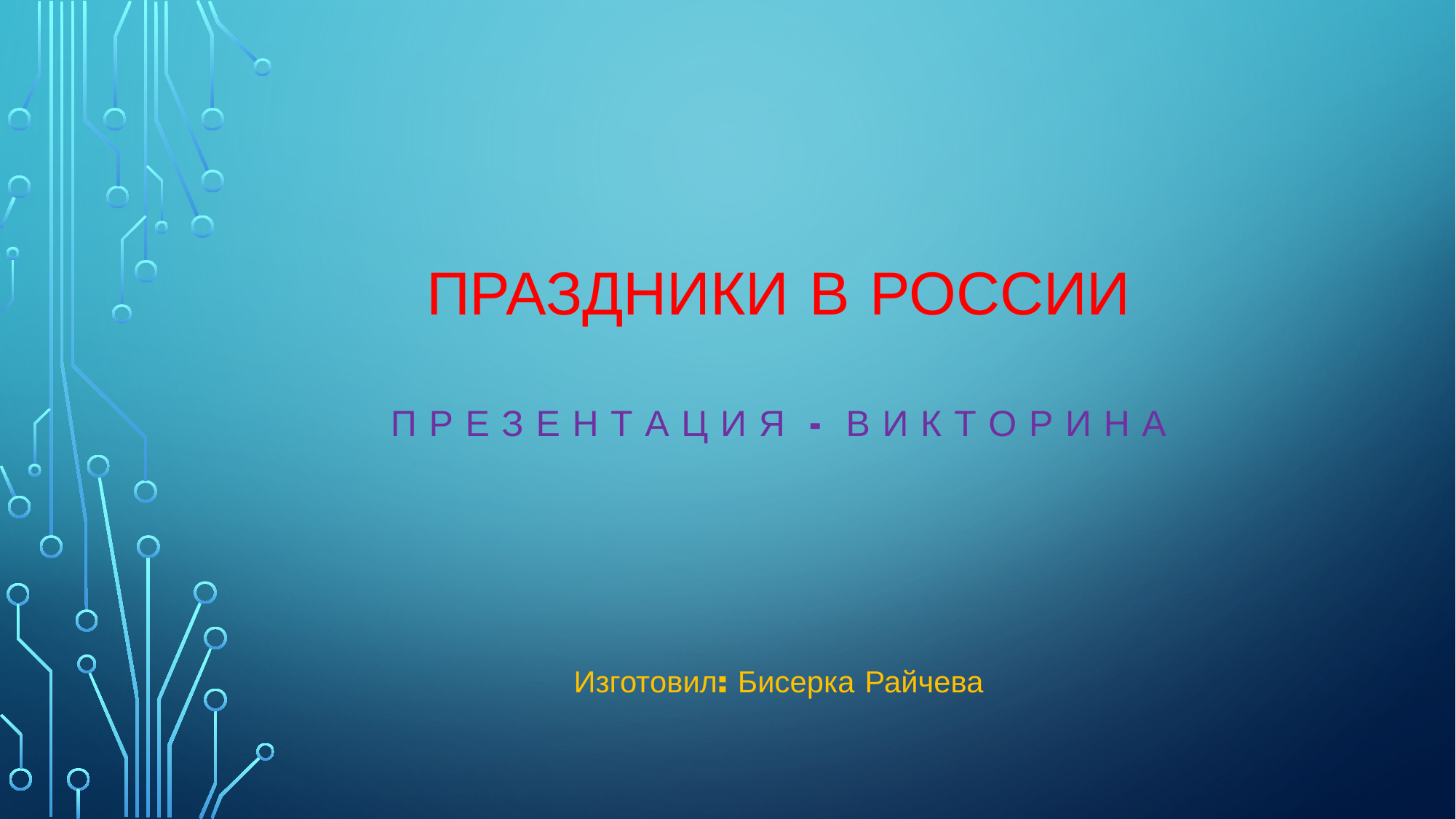

ПРАЗДНИКИ В РОССИИ

П Р Е З Е Н Т А Ц И Я  -  В И К Т О Р И Н А

Изготовил: Бисерка Райчева